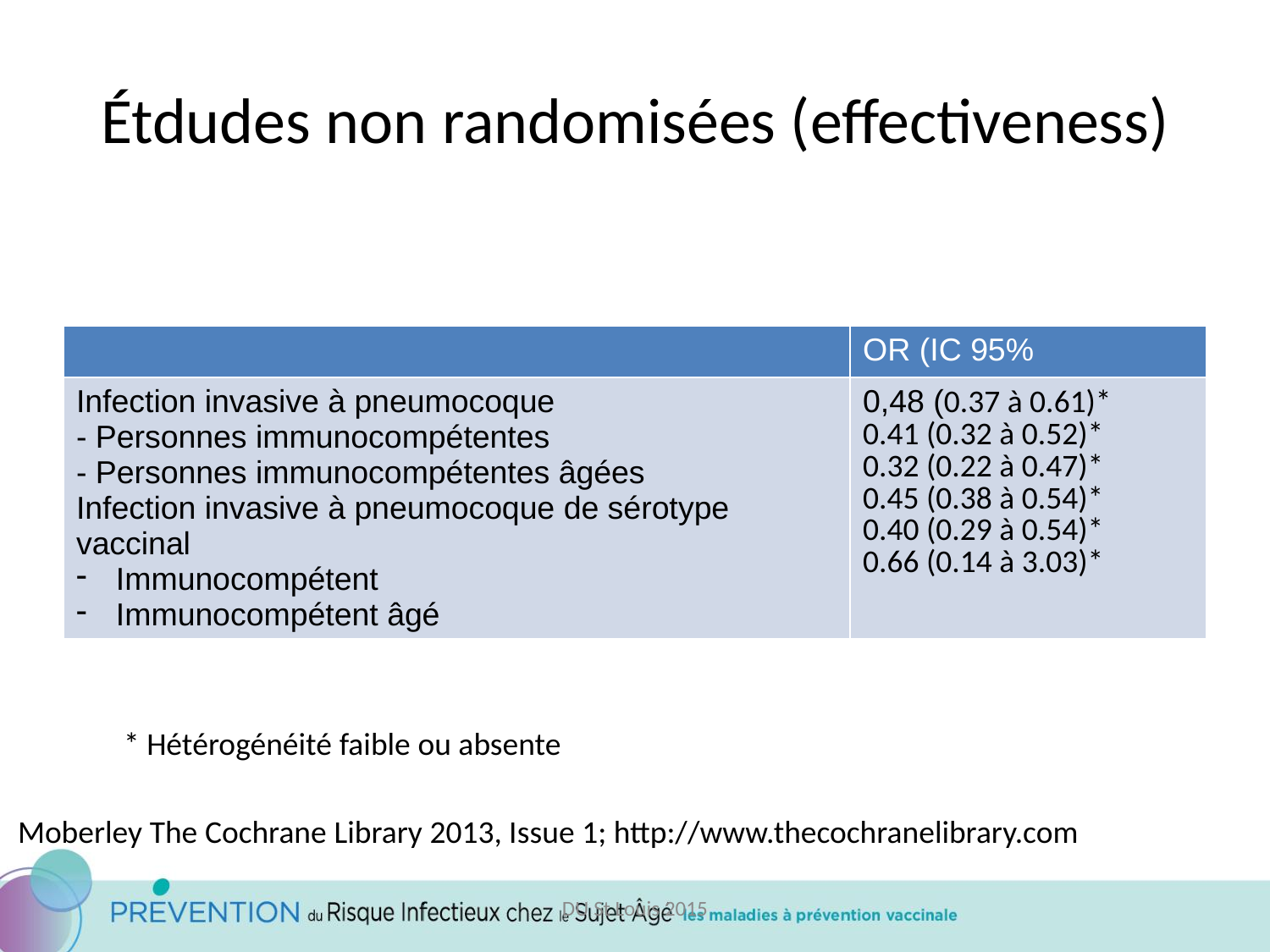

# Étdudes non randomisées (effectiveness)
|  | OR (IC 95% |
| --- | --- |
| Infection invasive à pneumocoque - Personnes immunocompétentes - Personnes immunocompétentes âgées Infection invasive à pneumocoque de sérotype vaccinal Immunocompétent Immunocompétent âgé | 0,48 (0.37 à 0.61)\* 0.41 (0.32 à 0.52)\* 0.32 (0.22 à 0.47)\* 0.45 (0.38 à 0.54)\* 0.40 (0.29 à 0.54)\* 0.66 (0.14 à 3.03)\* |
* Hétérogénéité faible ou absente
Moberley The Cochrane Library 2013, Issue 1; http://www.thecochranelibrary.com
DU St Louis 2015